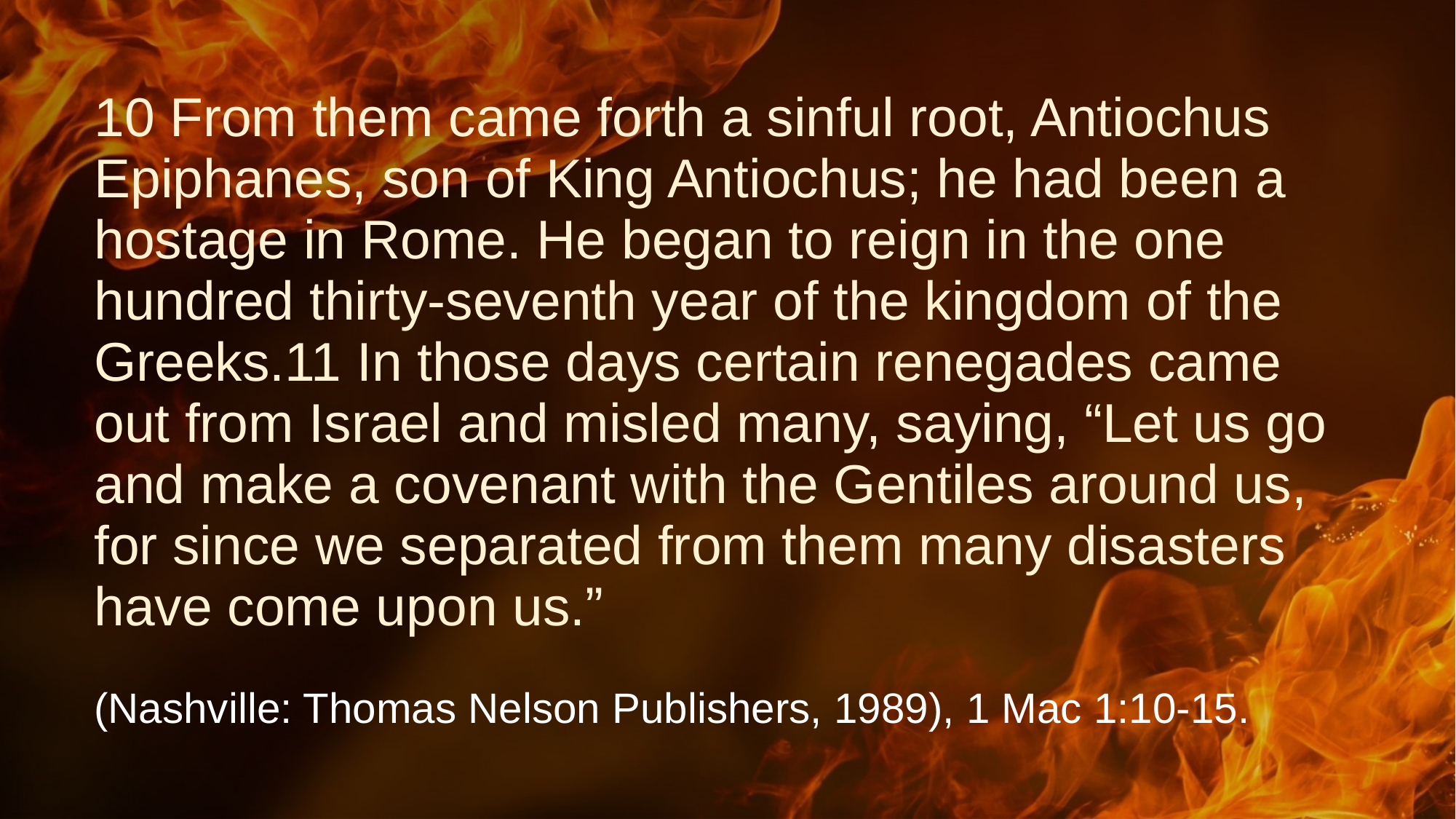

10 From them came forth a sinful root, Antiochus Epiphanes, son of King Antiochus; he had been a hostage in Rome. He began to reign in the one hundred thirty-seventh year of the kingdom of the Greeks.11 In those days certain renegades came out from Israel and misled many, saying, “Let us go and make a covenant with the Gentiles around us, for since we separated from them many disasters have come upon us.”

(Nashville: Thomas Nelson Publishers, 1989), 1 Mac 1:10-15.